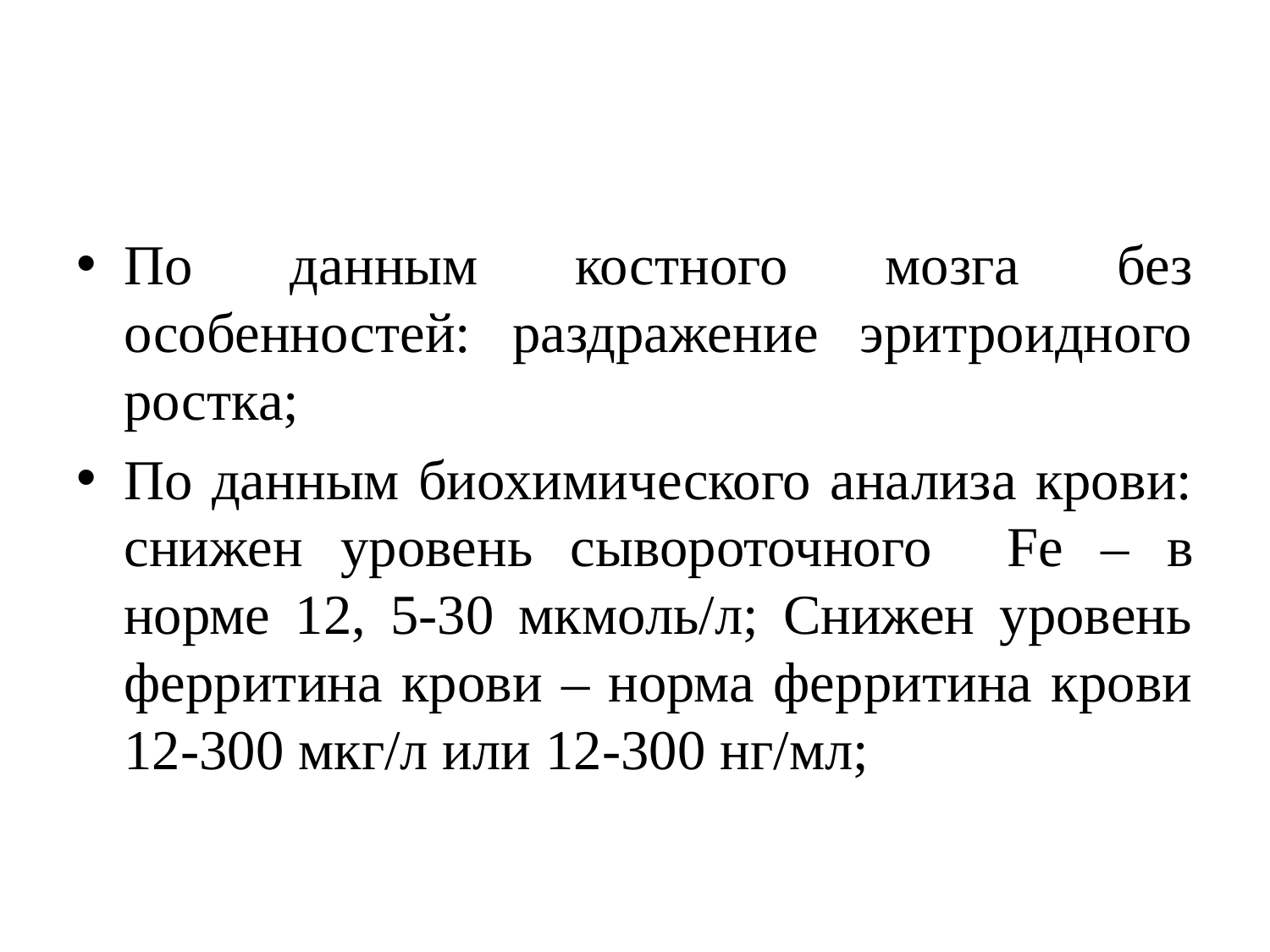

#
По данным костного мозга без особенностей: раздражение эритроидного ростка;
По данным биохимического анализа крови: снижен уровень сывороточного  Fe – в норме 12, 5-30 мкмоль/л; Снижен уровень ферритина крови – норма ферритина крови 12-300 мкг/л или 12-300 нг/мл;